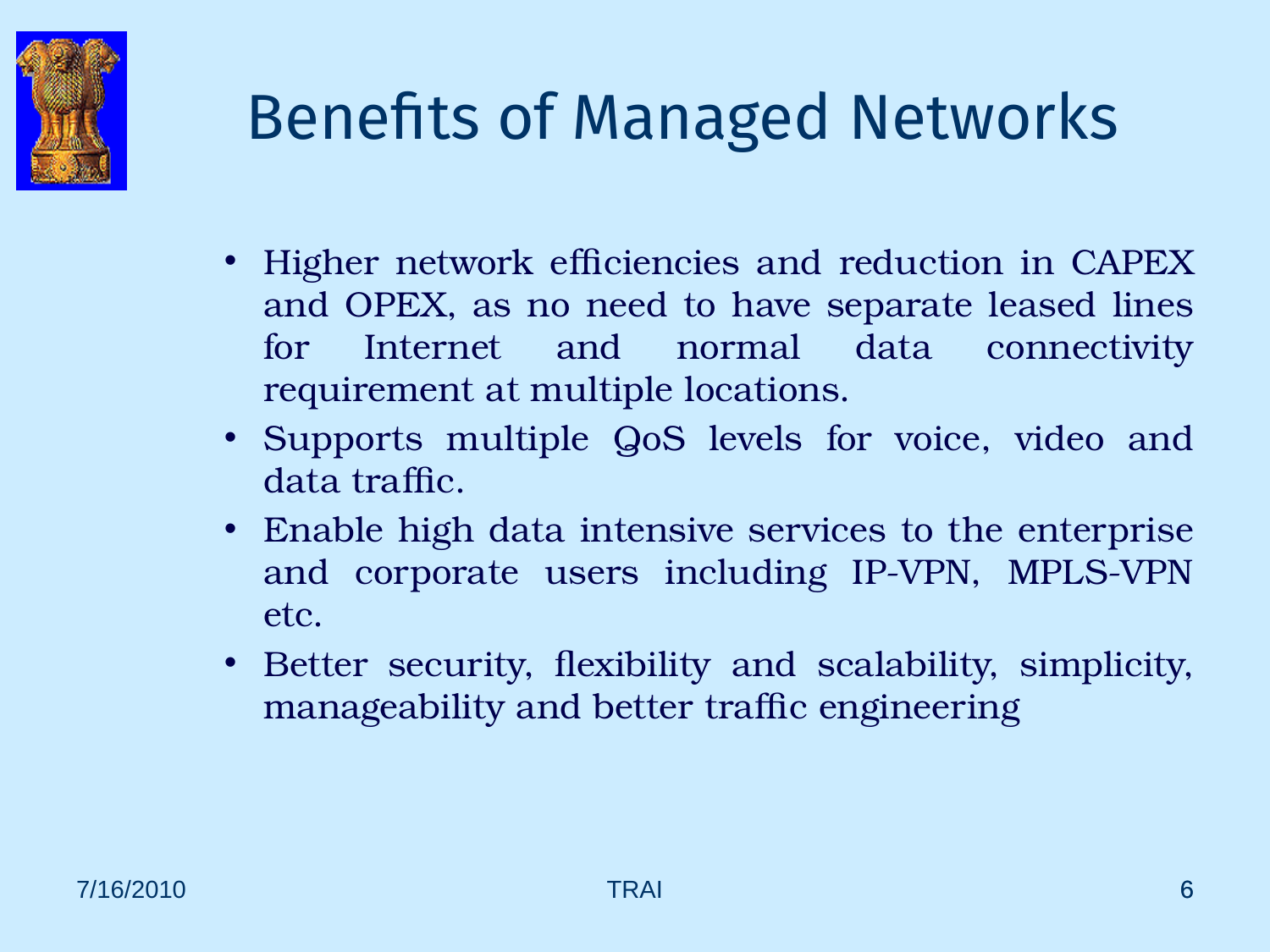

Benefits of Managed Networks

Higher network efficiencies and reduction in CAPEX and OPEX, as no need to have separate leased lines for Internet and normal data connectivity requirement at multiple locations.
Supports multiple QoS levels for voice, video and data traffic.
Enable high data intensive services to the enterprise and corporate users including IP-VPN, MPLS-VPN etc.
Better security, flexibility and scalability, simplicity, manageability and better traffic engineering

7/16/2010
TRAI
6
6